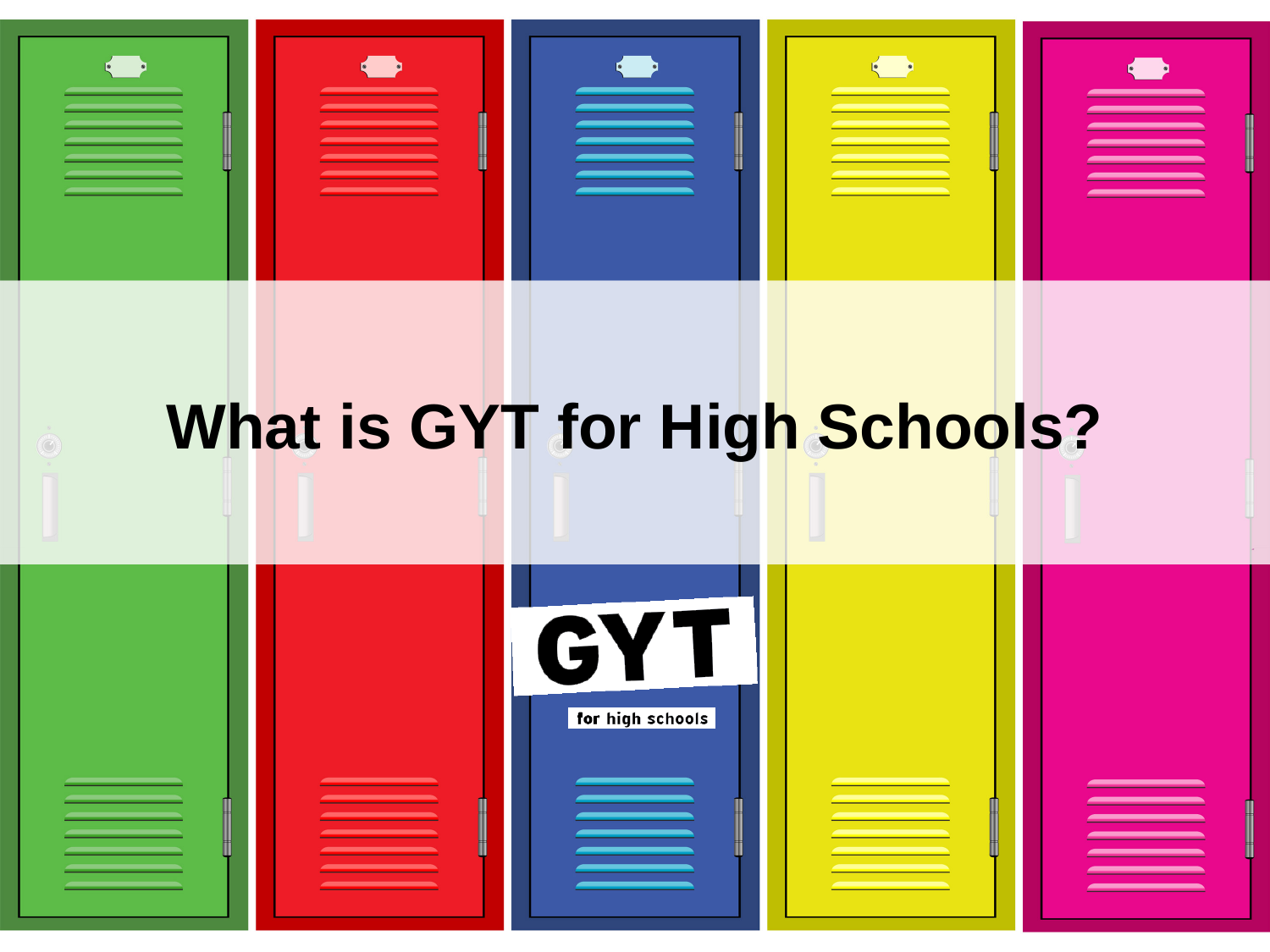

# What is GYT for High Schools?